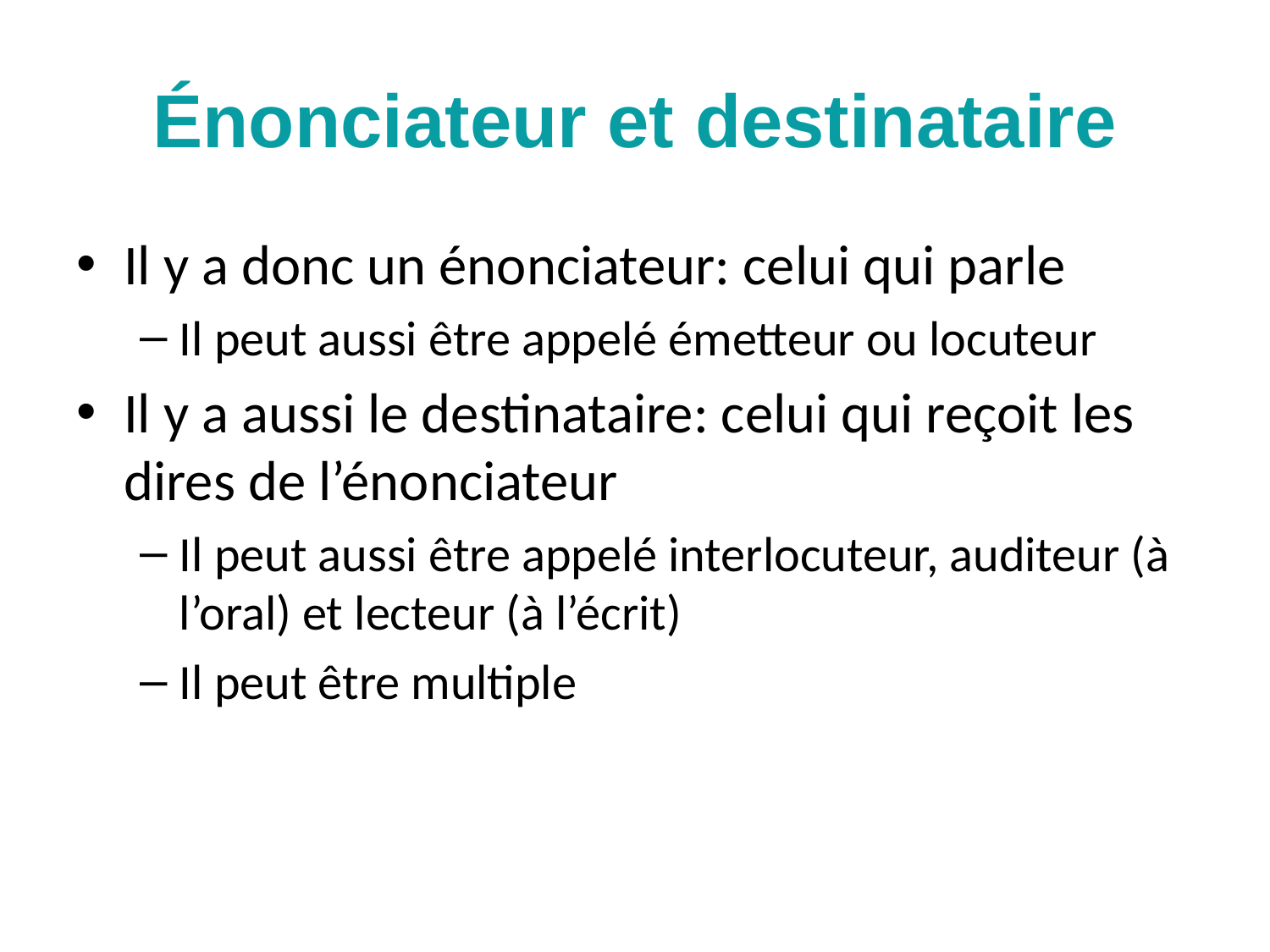

# Énonciateur et destinataire
Il y a donc un énonciateur: celui qui parle
Il peut aussi être appelé émetteur ou locuteur
Il y a aussi le destinataire: celui qui reçoit les dires de l’énonciateur
Il peut aussi être appelé interlocuteur, auditeur (à l’oral) et lecteur (à l’écrit)
Il peut être multiple